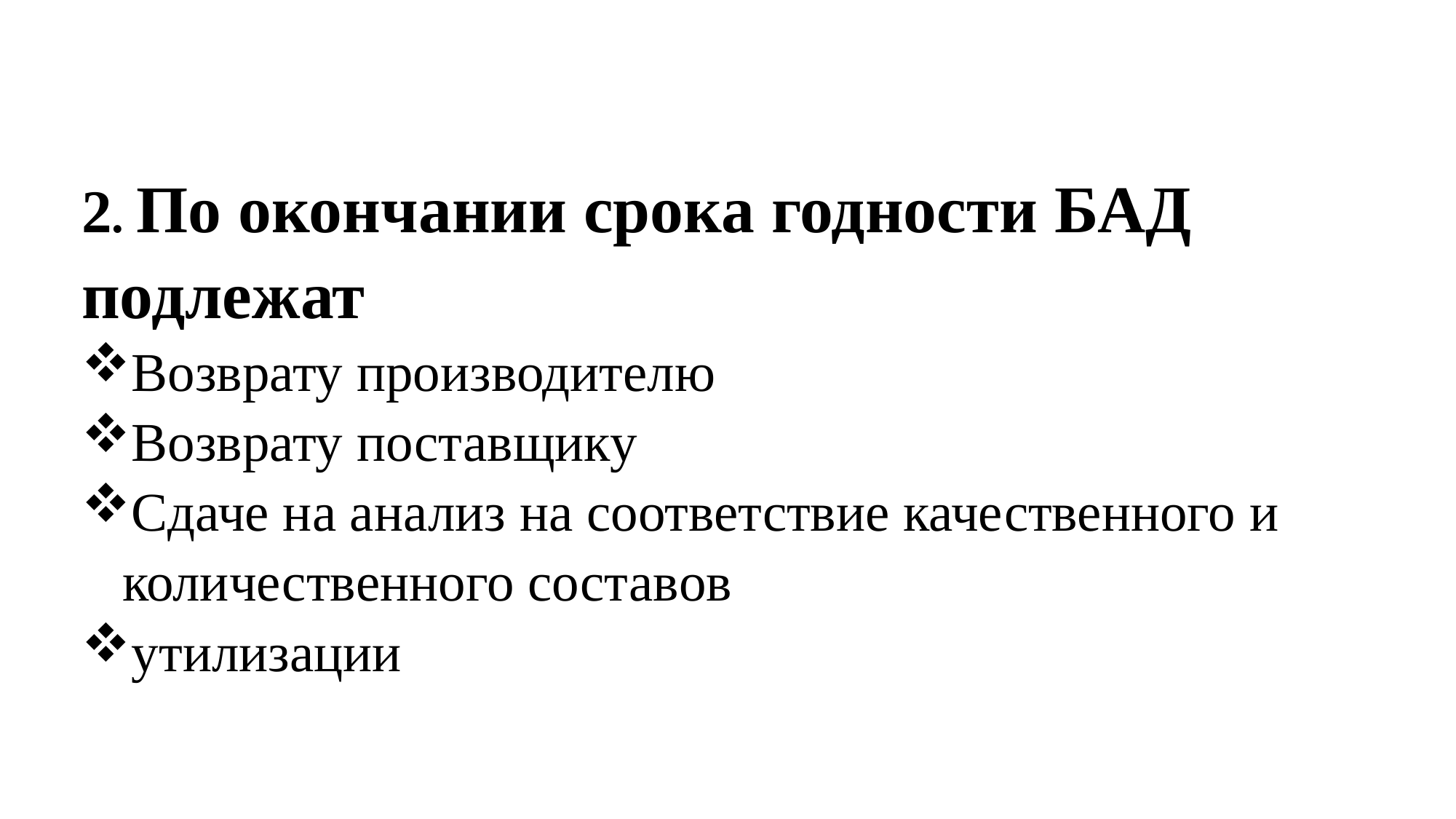

2. По окончании срока годности БАД подлежат
Возврату производителю
Возврату поставщику
Сдаче на анализ на соответствие качественного и количественного составов
утилизации